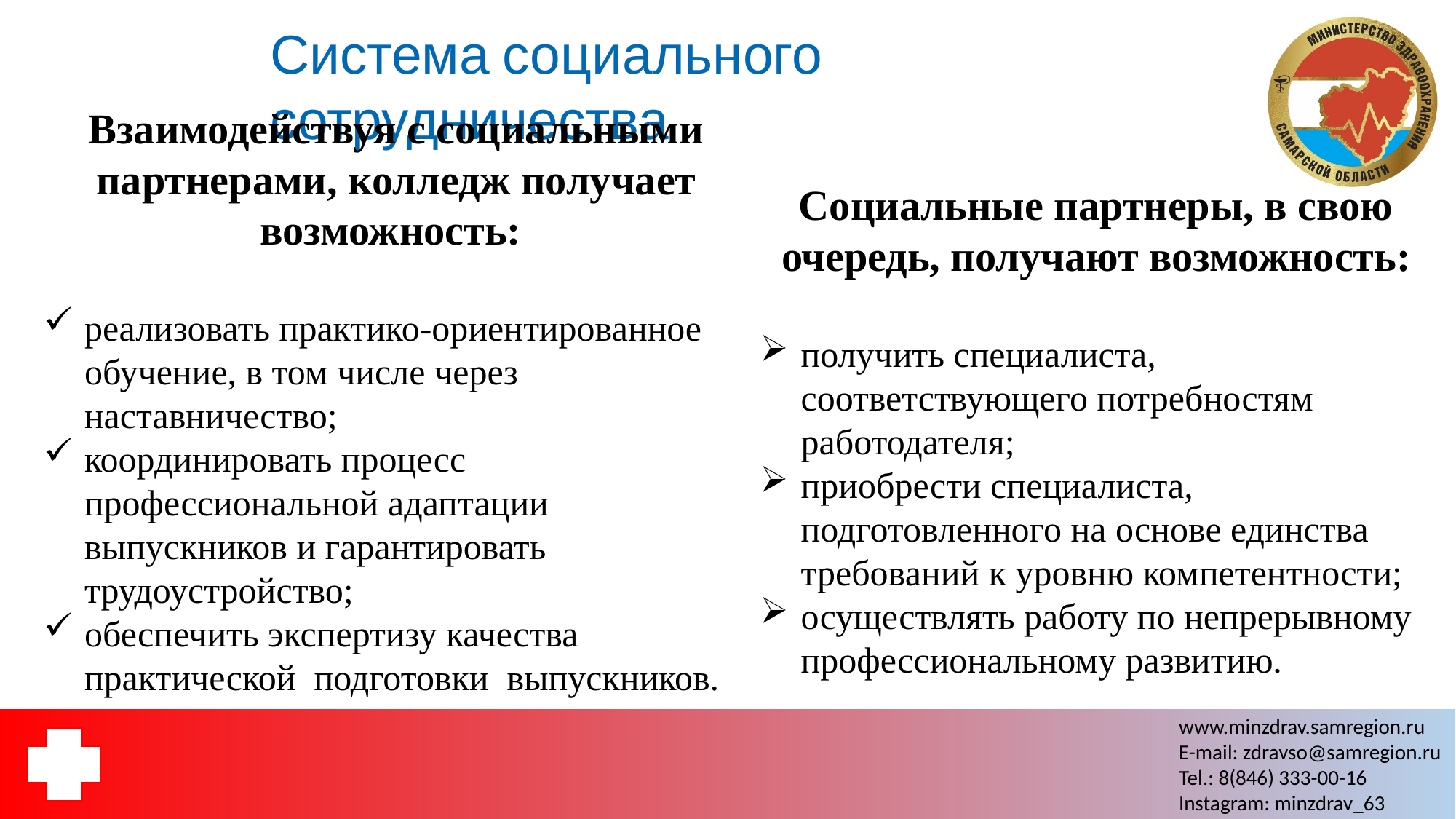

Система социального сотрудничества
Взаимодействуя с социальными партнерами, колледж получает возможность:

реализовать практико-ориентированное обучение, в том числе через наставничество;
координировать процесс профессиональной адаптации выпускников и гарантировать трудоустройство;
обеспечить экспертизу качества практической  подготовки  выпускников.

Социальные партнеры, в свою очередь, получают возможность:

получить специалиста, соответствующего потребностям работодателя;
приобрести специалиста, подготовленного на основе единства требований к уровню компетентности;
осуществлять работу по непрерывному  профессиональному развитию.